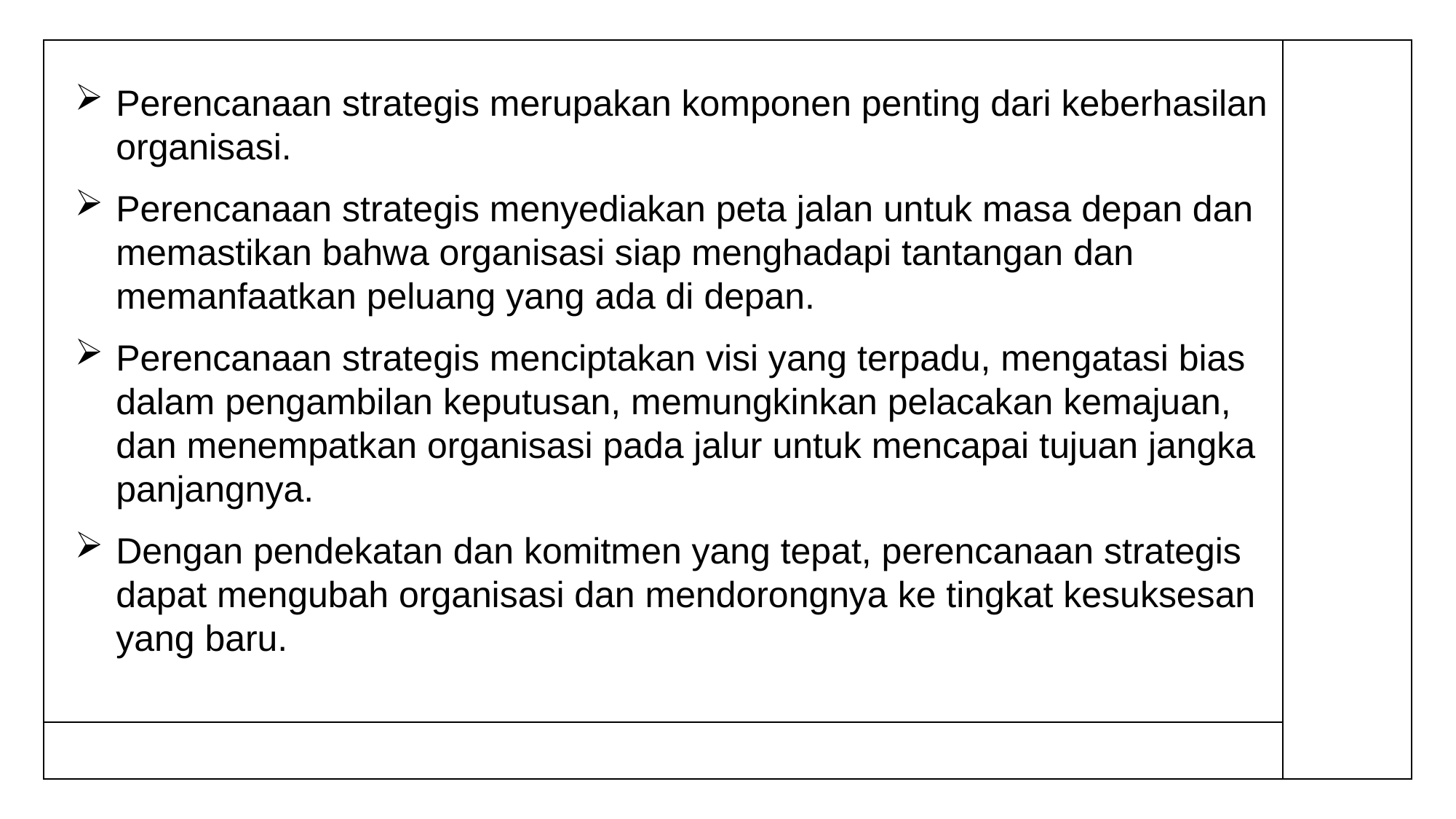

Perencanaan strategis merupakan komponen penting dari keberhasilan organisasi.
Perencanaan strategis menyediakan peta jalan untuk masa depan dan memastikan bahwa organisasi siap menghadapi tantangan dan memanfaatkan peluang yang ada di depan.
Perencanaan strategis menciptakan visi yang terpadu, mengatasi bias dalam pengambilan keputusan, memungkinkan pelacakan kemajuan, dan menempatkan organisasi pada jalur untuk mencapai tujuan jangka panjangnya.
Dengan pendekatan dan komitmen yang tepat, perencanaan strategis dapat mengubah organisasi dan mendorongnya ke tingkat kesuksesan yang baru.